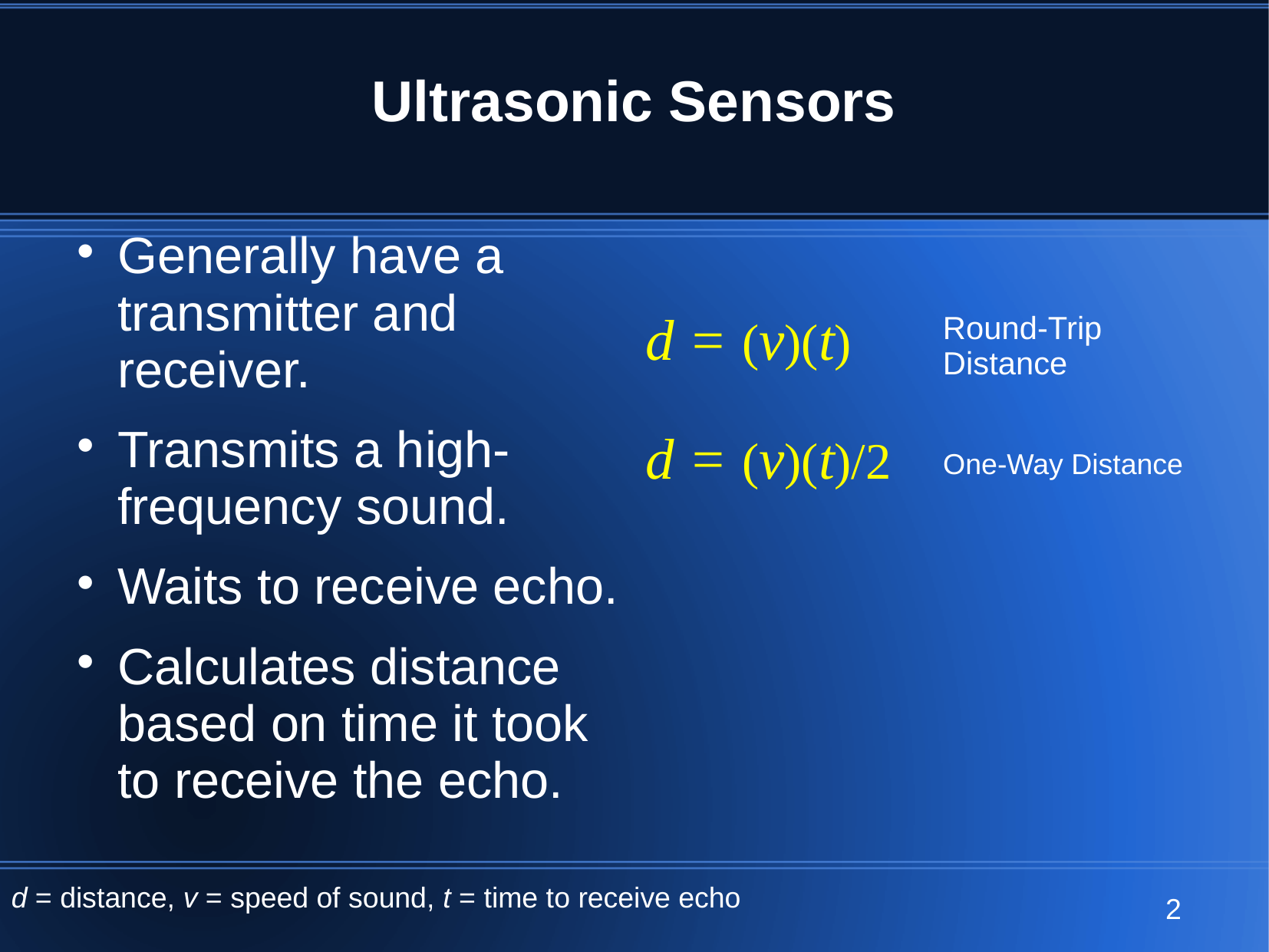

Ultrasonic Sensors
Generally have a transmitter and receiver.
Transmits a high-frequency sound.
Waits to receive echo.
Calculates distance based on time it took to receive the echo.
d = (v)(t)
Round-Trip Distance
d = (v)(t)/2
One-Way Distance
d = distance, v = speed of sound, t = time to receive echo
2